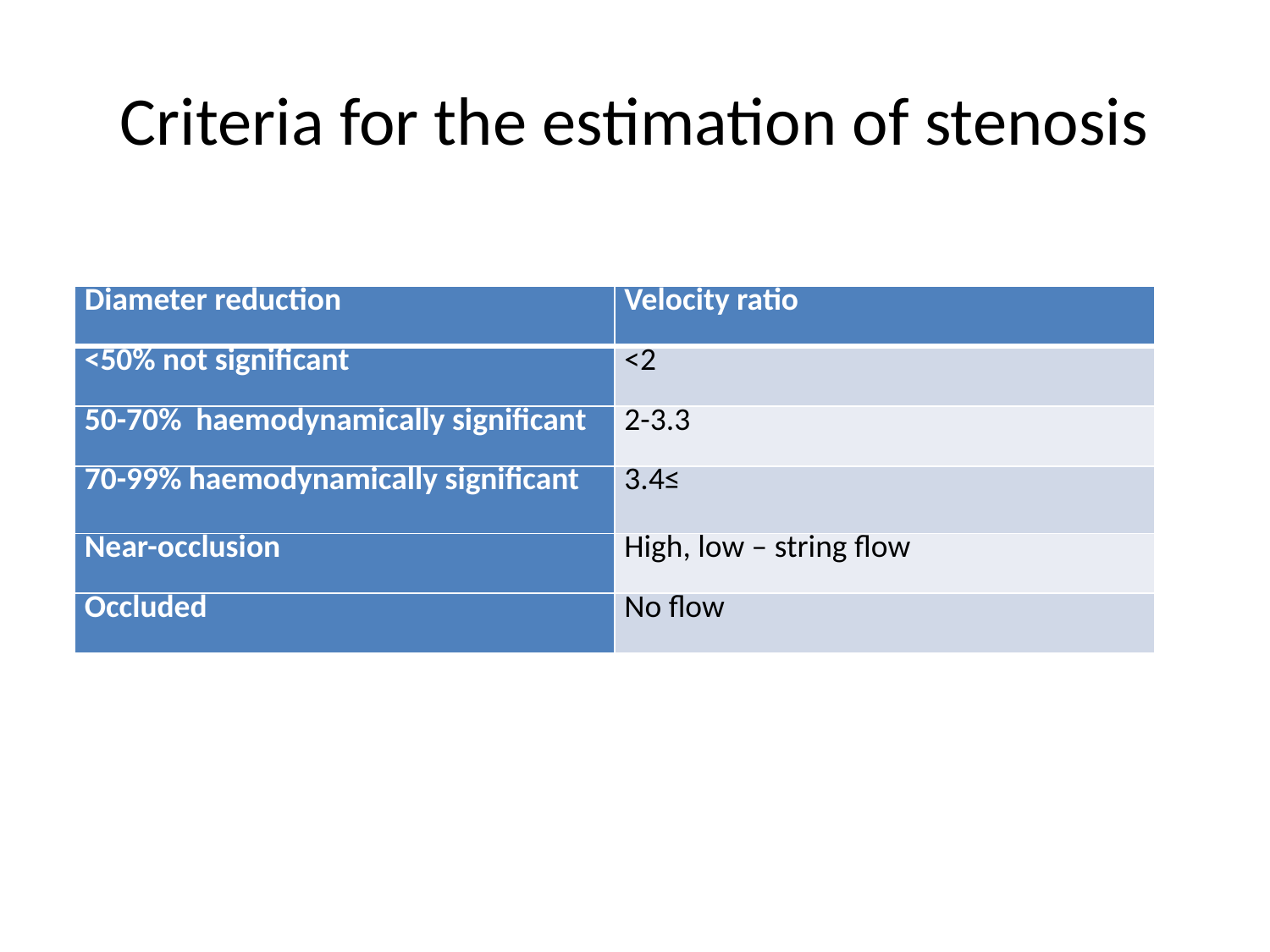

# Criteria for the estimation of stenosis

| Diameter reduction | Velocity ratio |
| --- | --- |
| <50% not significant | <2 |
| 50-70% haemodynamically significant | 2-3.3 |
| 70-99% haemodynamically significant | 3.4≤ |
| Near-occlusion | High, low – string flow |
| Occluded | No flow |